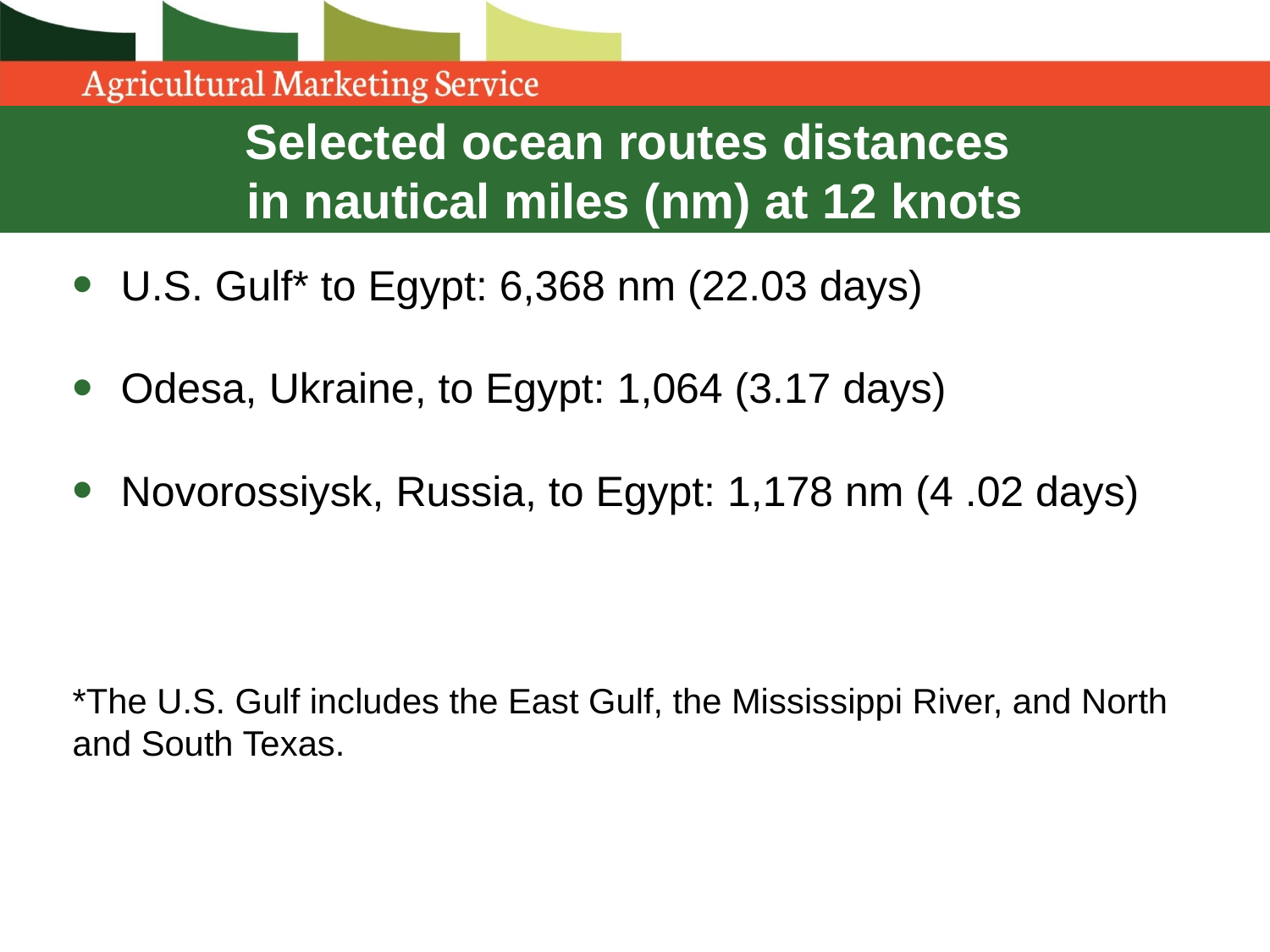

# Selected ocean routes distances in nautical miles (nm) at 12 knots
U.S. Gulf* to Egypt: 6,368 nm (22.03 days)
Odesa, Ukraine, to Egypt: 1,064 (3.17 days)
Novorossiysk, Russia, to Egypt: 1,178 nm (4 .02 days)

*The U.S. Gulf includes the East Gulf, the Mississippi River, and North and South Texas.